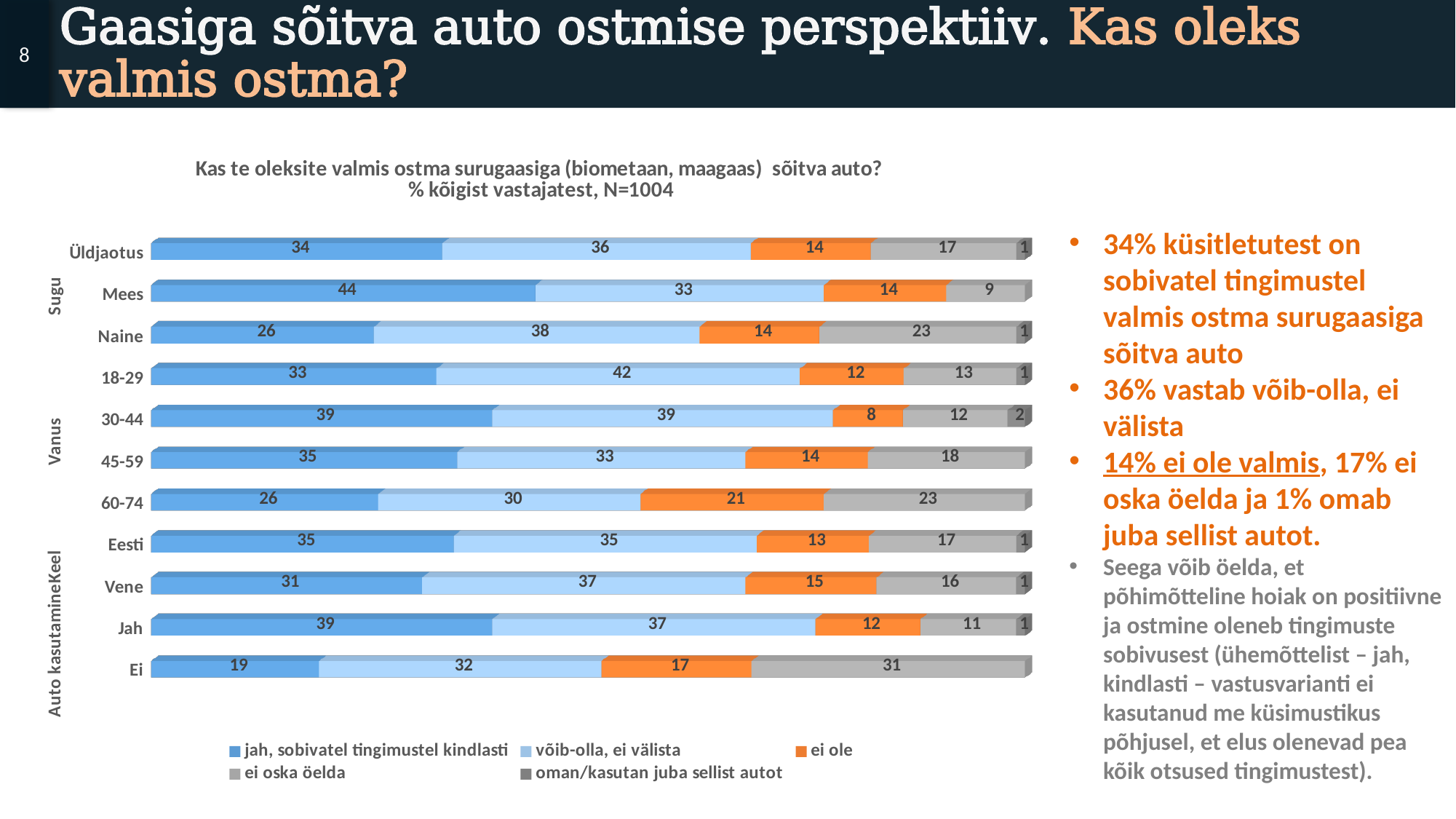

8
# Gaasiga sõitva auto ostmise perspektiiv. Kas oleks valmis ostma?

[unsupported chart]

34% küsitletutest on sobivatel tingimustel valmis ostma surugaasiga sõitva auto
36% vastab võib-olla, ei välista
14% ei ole valmis, 17% ei oska öelda ja 1% omab juba sellist autot.
Seega võib öelda, et põhimõtteline hoiak on positiivne ja ostmine oleneb tingimuste sobivusest (ühemõttelist – jah, kindlasti – vastusvarianti ei kasutanud me küsimustikus põhjusel, et elus olenevad pea kõik otsused tingimustest).